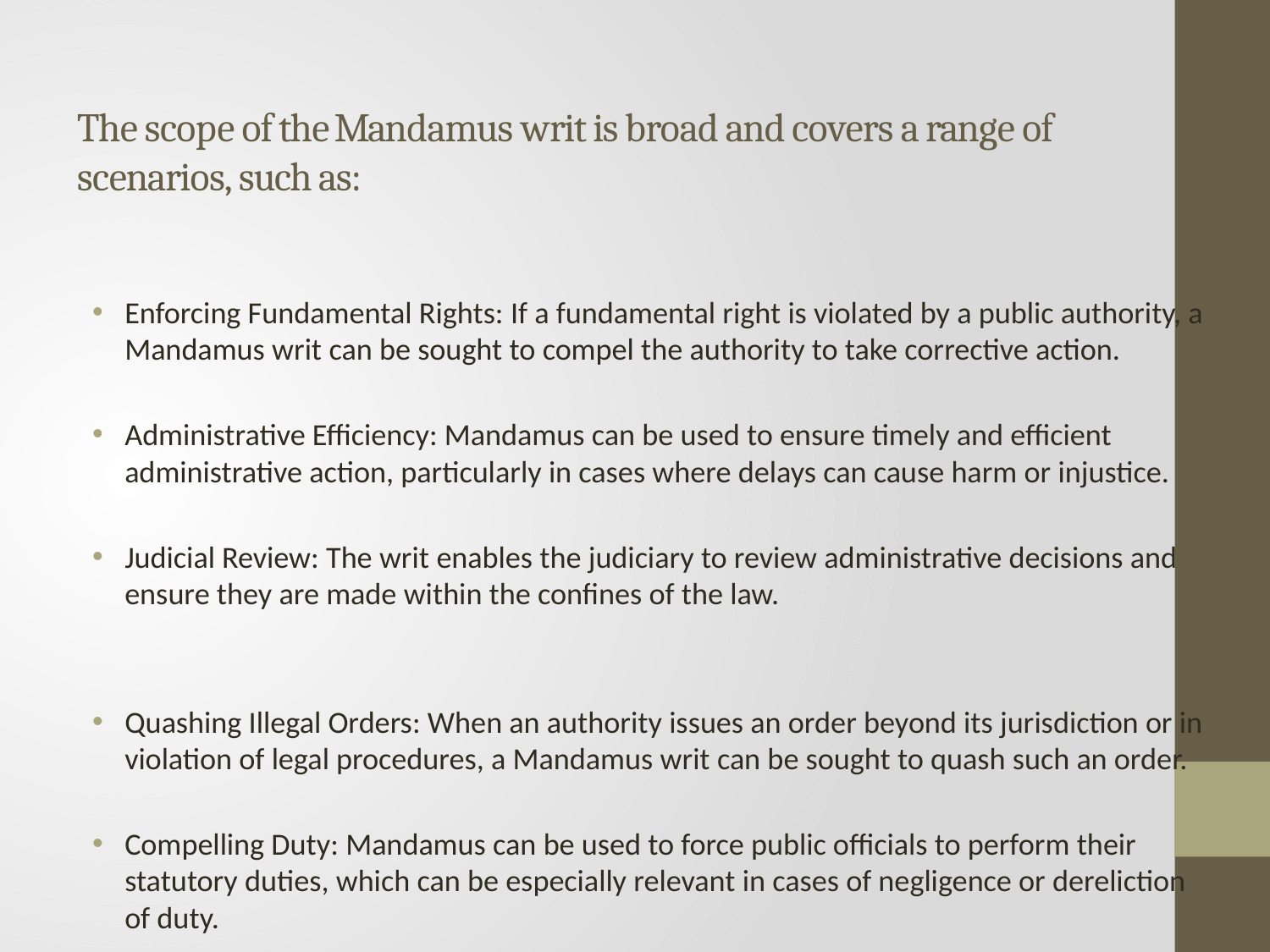

# The scope of the Mandamus writ is broad and covers a range of scenarios, such as:

Enforcing Fundamental Rights: If a fundamental right is violated by a public authority, a Mandamus writ can be sought to compel the authority to take corrective action.

Administrative Efficiency: Mandamus can be used to ensure timely and efficient administrative action, particularly in cases where delays can cause harm or injustice.

Judicial Review: The writ enables the judiciary to review administrative decisions and ensure they are made within the confines of the law.

Quashing Illegal Orders: When an authority issues an order beyond its jurisdiction or in violation of legal procedures, a Mandamus writ can be sought to quash such an order.

Compelling Duty: Mandamus can be used to force public officials to perform their statutory duties, which can be especially relevant in cases of negligence or dereliction of duty.